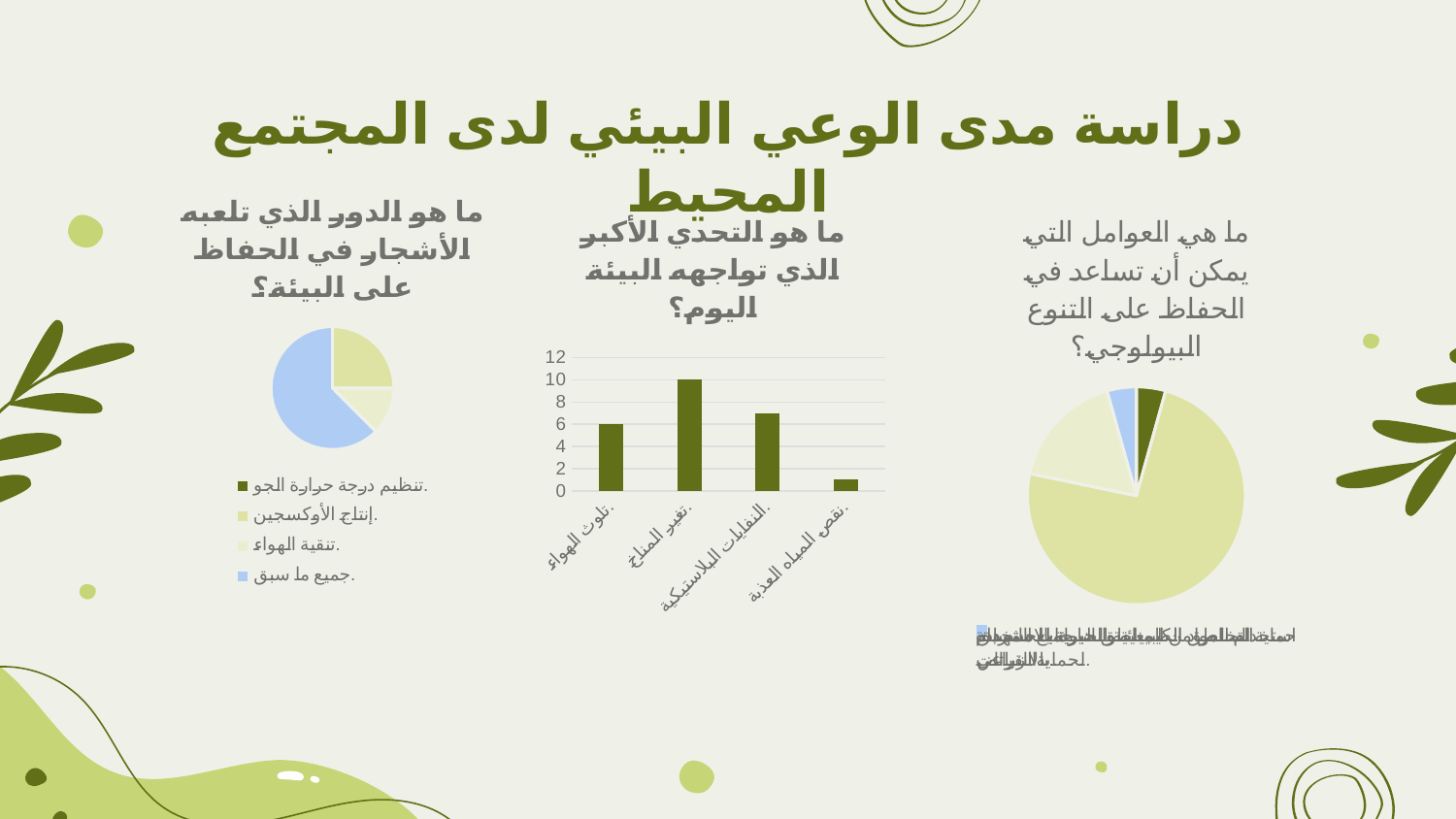

# دراسة مدى الوعي البيئي لدى المجتمع المحيط

### Chart: ما هو الدور الذي تلعبه الأشجار في الحفاظ على البيئة؟

| Category | ما هو الدور الذي تلعبه الأشجار في الحفاظ على البيئة؟ |
|---|---|
| تنظيم درجة حرارة الجو. | 0.0 |
| إنتاج الأوكسجين. | 6.0 |
| تنقية الهواء. | 3.0 |
| جميع ما سبق. | 15.0 |

### Chart:

| Category | ما هي العوامل التي يمكن أن تساعد في الحفاظ على التنوع البيولوجي؟ |
|---|---|
| التخلص من المناطق البرية للاستخدام الزراعي. | 1.0 |
| حماية المناطق الطبيعية والحيوانات المهددة بالانقراض. | 17.0 |
| استخدام المواد الكيميائية الضارة بالحشرات لحماية النباتات. | 4.0 |
| جميع ما سبق. | 1.0 |

### Chart: ما هو التحدي الأكبر الذي تواجهه البيئة اليوم؟

| Category | ما هو التحدي الأكبر الذي تواجهه البيئة اليوم؟ |
|---|---|
| تلوث الهواء. | 6.0 |
| تغير المناخ. | 10.0 |
| النفايات البلاستيكية. | 7.0 |
| نقص المياه العذبة. | 1.0 |